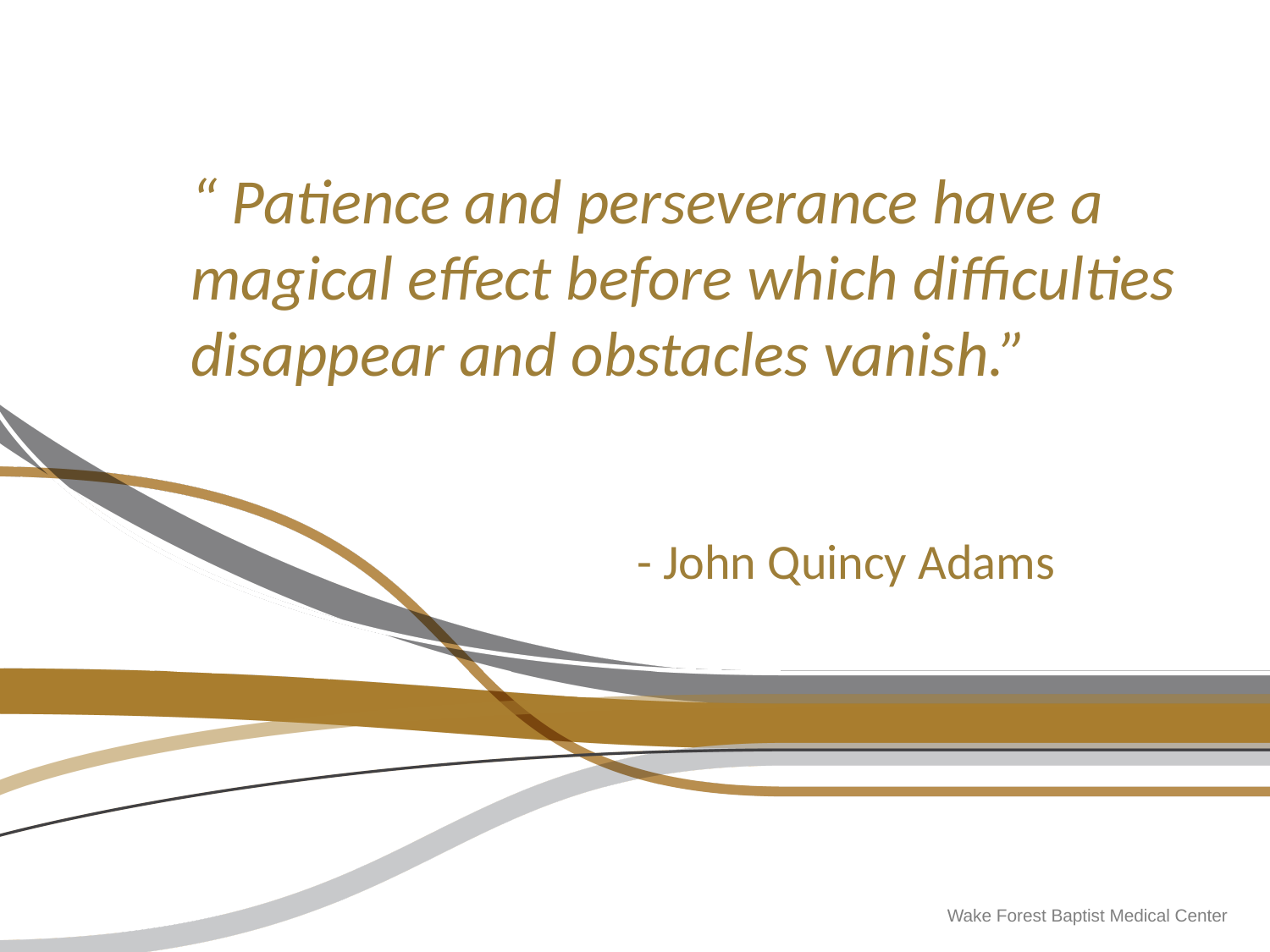

# “ Patience and perseverance have a magical effect before which difficulties disappear and obstacles vanish.”
- John Quincy Adams